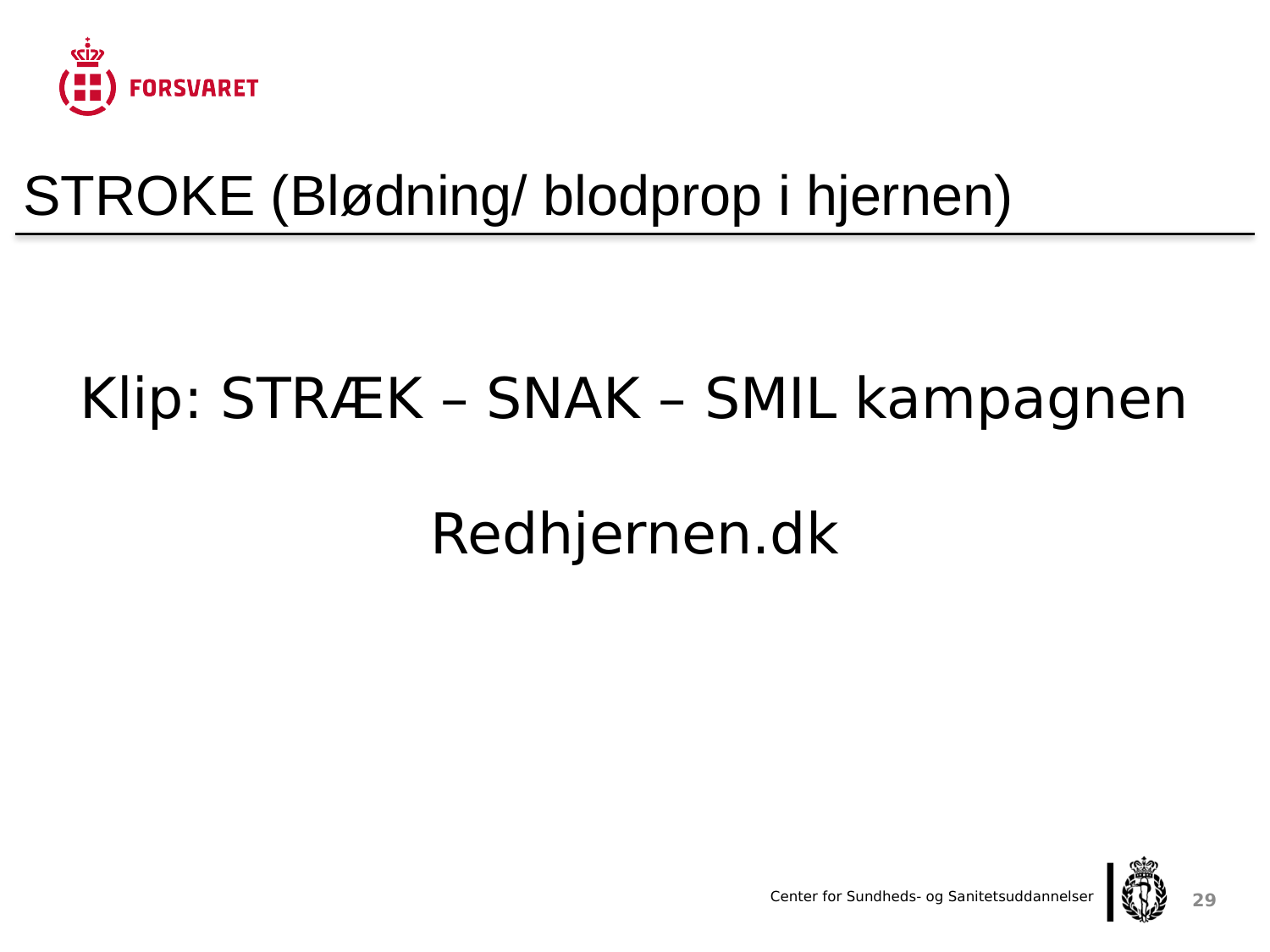

STROKE (Blødning/ blodprop i hjernen)
Klip: STRÆK – SNAK – SMIL kampagnen

Redhjernen.dk